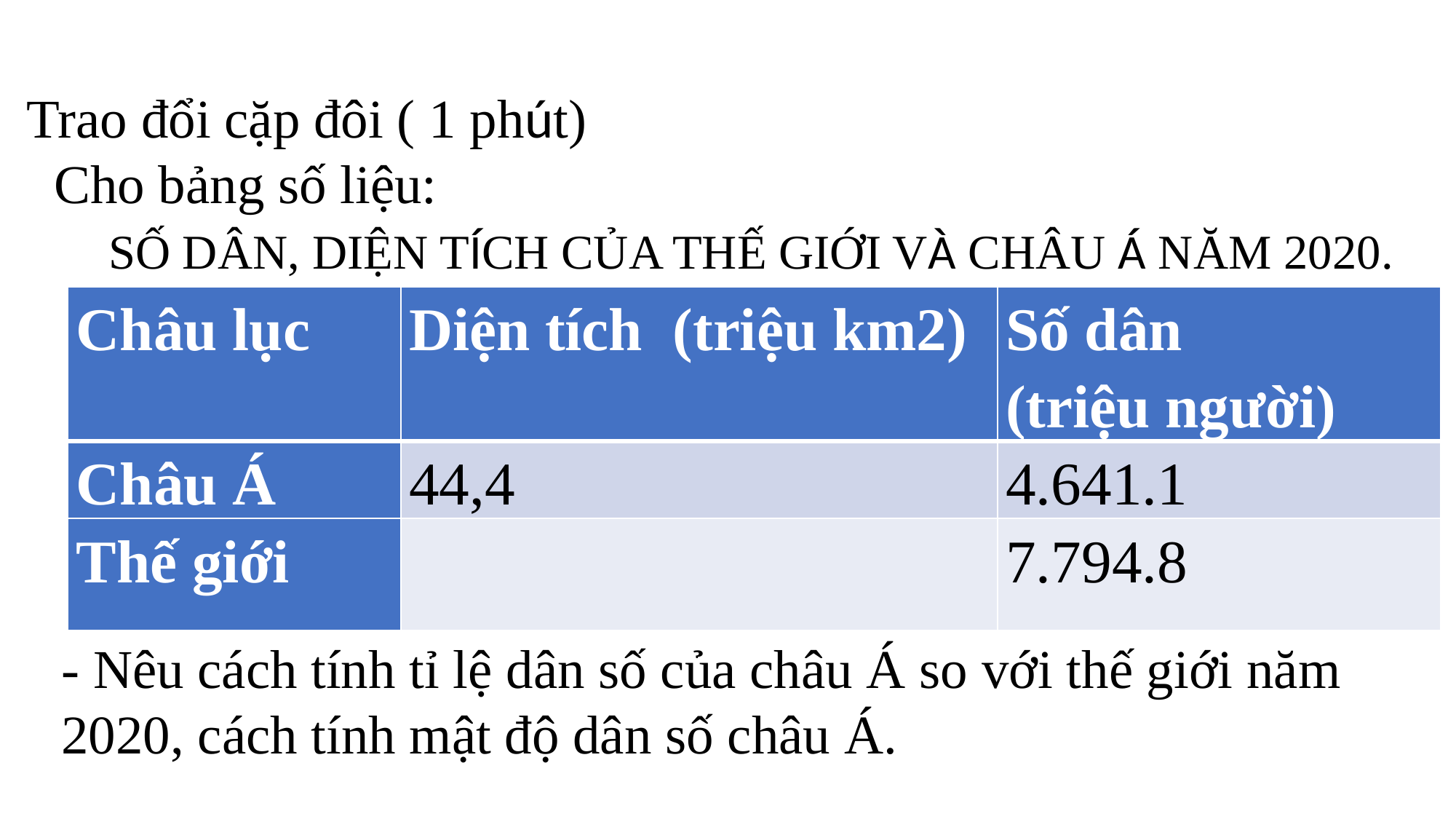

# Trao đổi cặp đôi ( 1 phút)
  Cho bảng số liệu:
      SỐ DÂN, DIỆN TÍCH CỦA THẾ GIỚI VÀ CHÂU Á NĂM 2020.
| Châu lục | Diện tích (triệu km2) | Số dân (triệu người) |
| --- | --- | --- |
| Châu Á | 44,4 | 4.641.1 |
| Thế giới |  | 7.794.8 |
- Nêu cách tính tỉ lệ dân số của châu Á so với thế giới năm 2020, cách tính mật độ dân số châu Á.